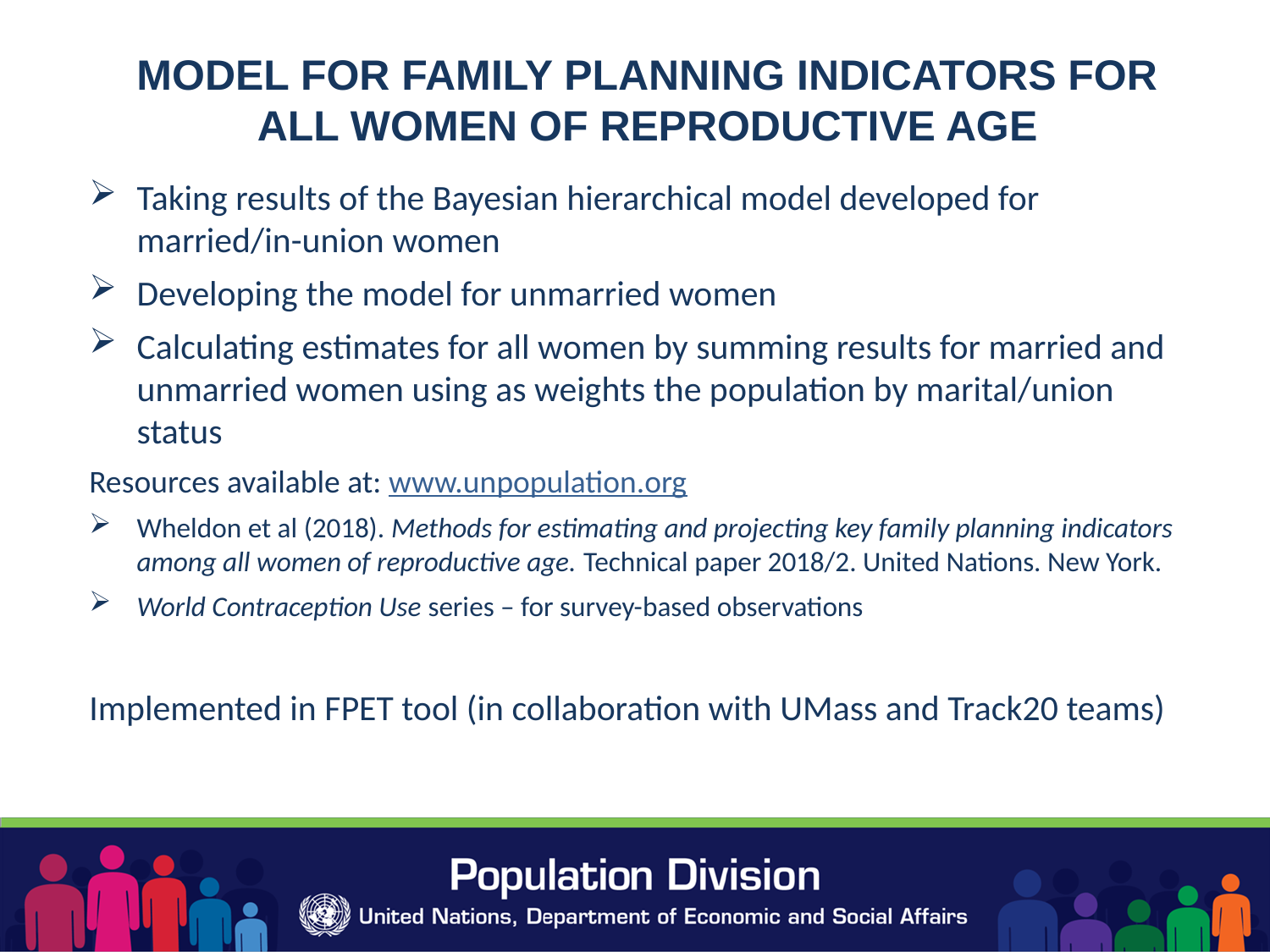

MODEL FOR FAMILY PLANNING INDICATORS FOR ALL WOMEN OF REPRODUCTIVE AGE
Taking results of the Bayesian hierarchical model developed for married/in-union women
Developing the model for unmarried women
Calculating estimates for all women by summing results for married and unmarried women using as weights the population by marital/union status
Resources available at: www.unpopulation.org
Wheldon et al (2018). Methods for estimating and projecting key family planning indicators among all women of reproductive age. Technical paper 2018/2. United Nations. New York.
World Contraception Use series – for survey-based observations

Implemented in FPET tool (in collaboration with UMass and Track20 teams)